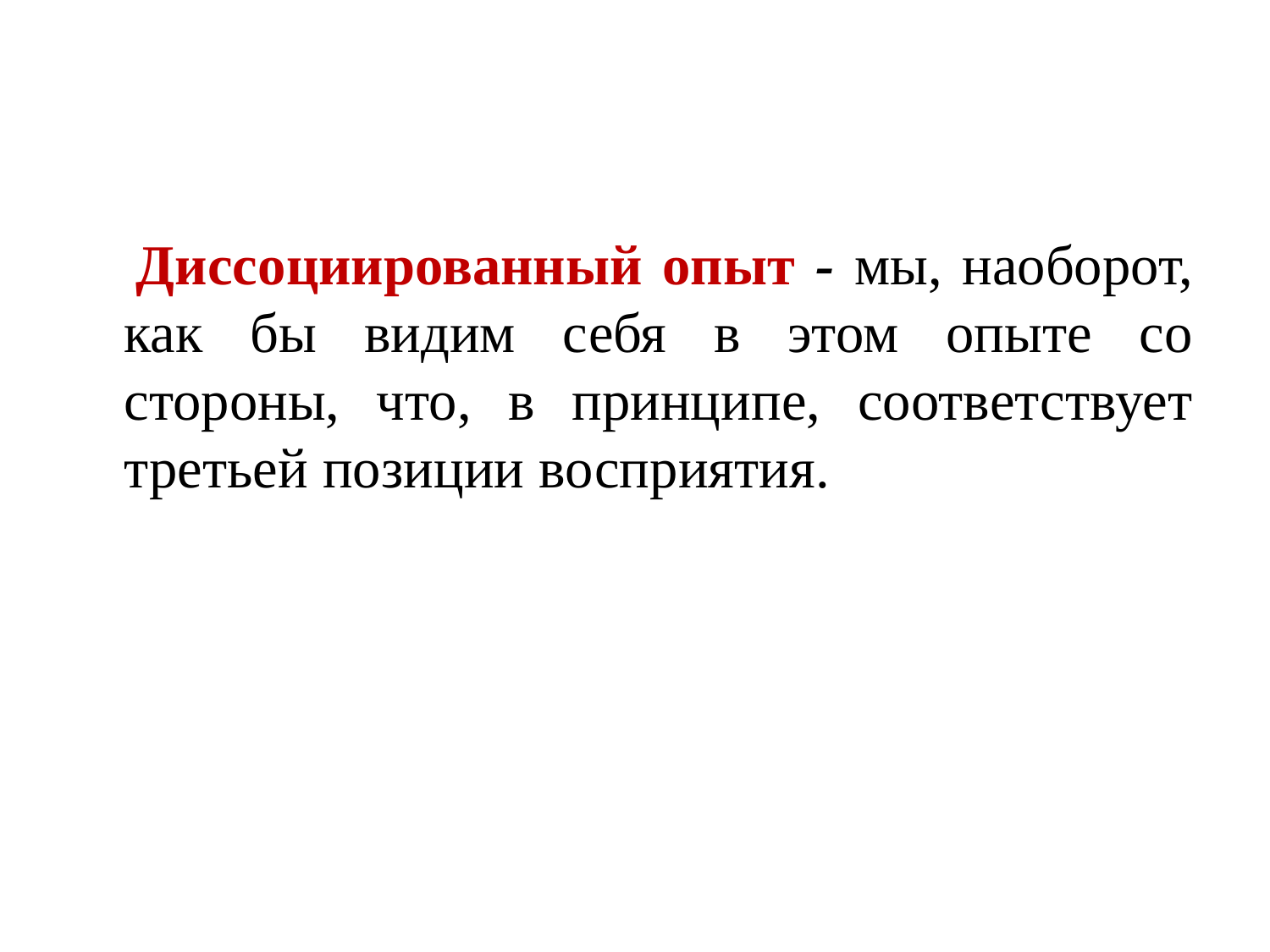

Диссоциированный опыт - мы, наоборот, как бы видим себя в этом опыте со стороны, что, в принципе, соответствует третьей позиции восприятия.